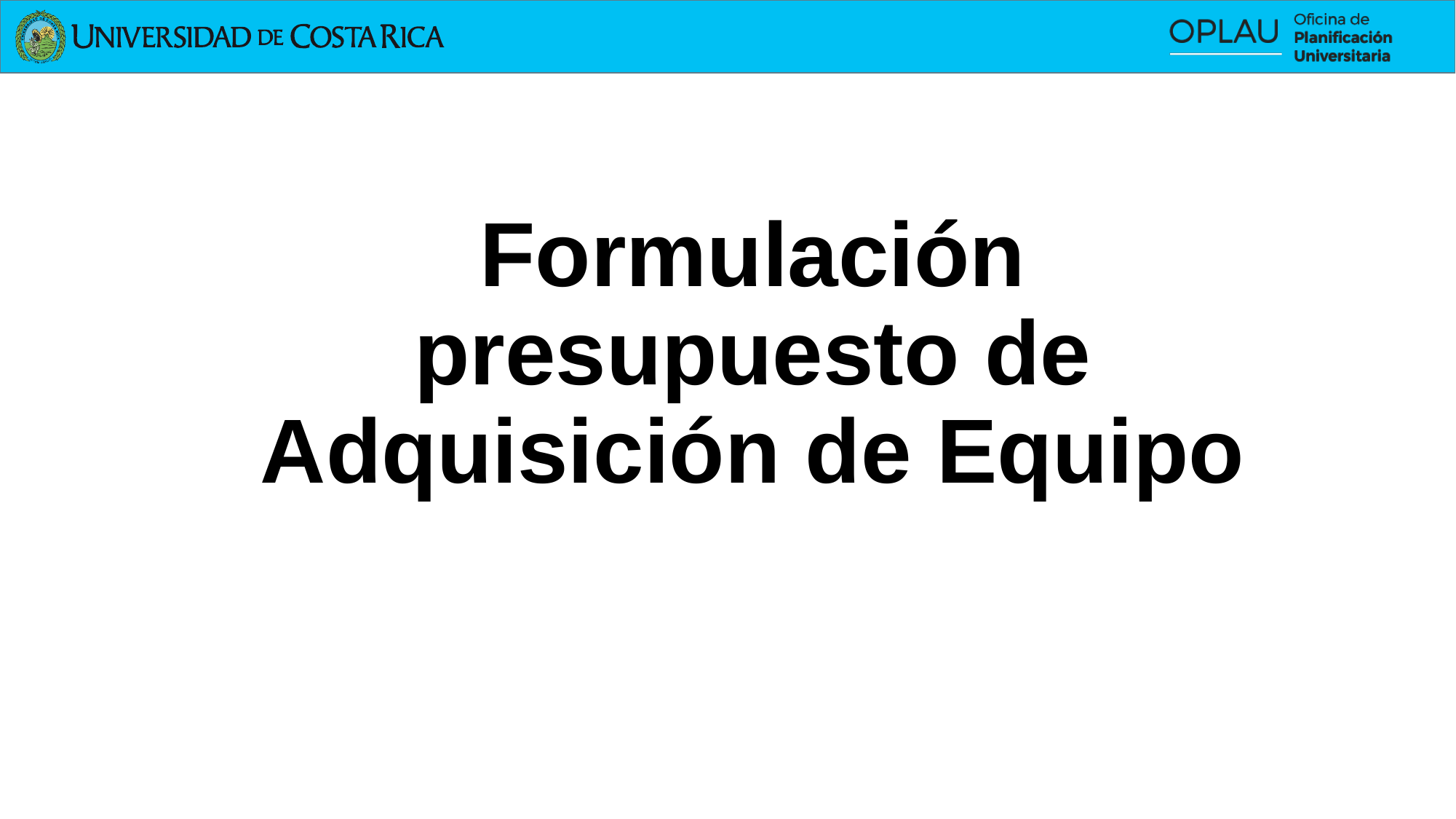

# Formulación presupuesto de Adquisición de Equipo